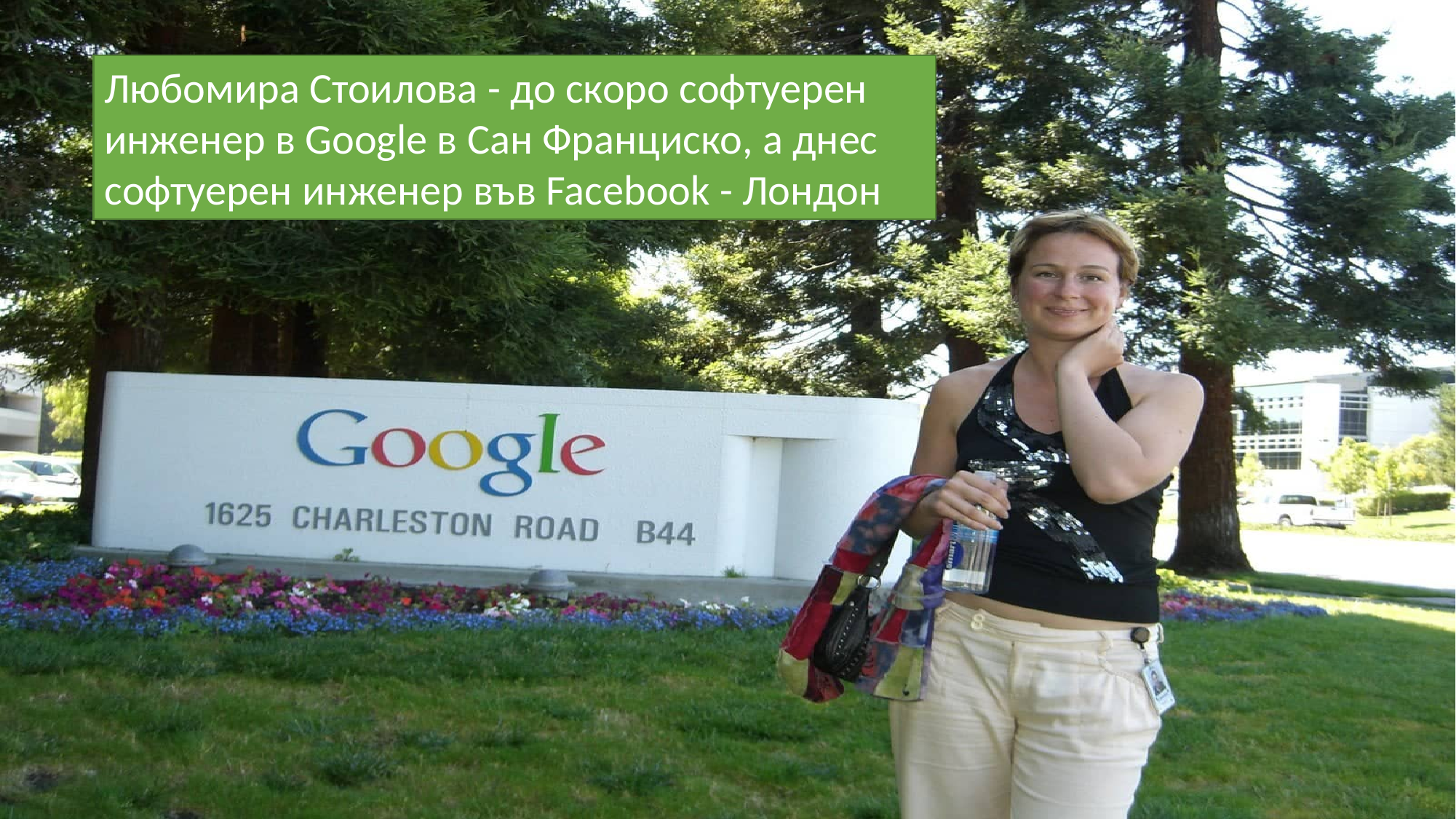

Любомира Стоилова - до скоро софтуерен инженер в Google в Сан Франциско, а днес софтуерен инженер във Facebook - Лондон